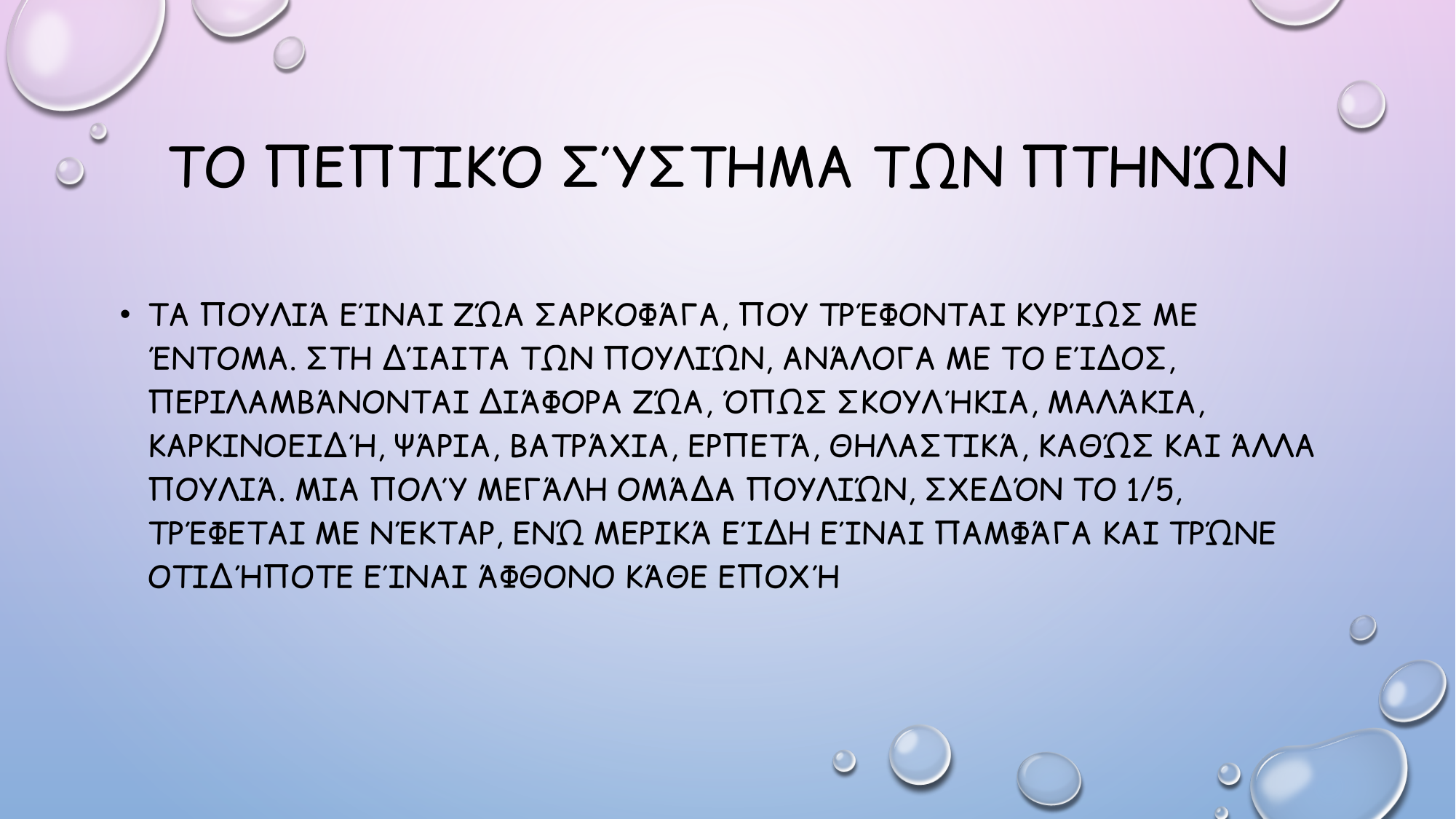

# Το πεπτικό σύστημα των πτηνών
Τα πουλιά είναι ζώα σαρκοφάγα, που τρέφονται κυρίως με έντομα. Στη δίαιτα των πουλιών, ανάλογα με το είδος, περιλαμβάνονται διάφορα ζώα, όπως σκουλήκια, μαλάκια, καρκινοειδή, ψάρια, βατράχια, ερπετά, θηλαστικά, καθώς και άλλα πουλιά. Μια πολύ μεγάλη ομάδα πουλιών, σχεδόν το 1/5, τρέφεται με νέκταρ, ενώ μερικά είδη είναι παμφάγα και τρώνε οτιδήποτε είναι άφθονο κάθε εποχή